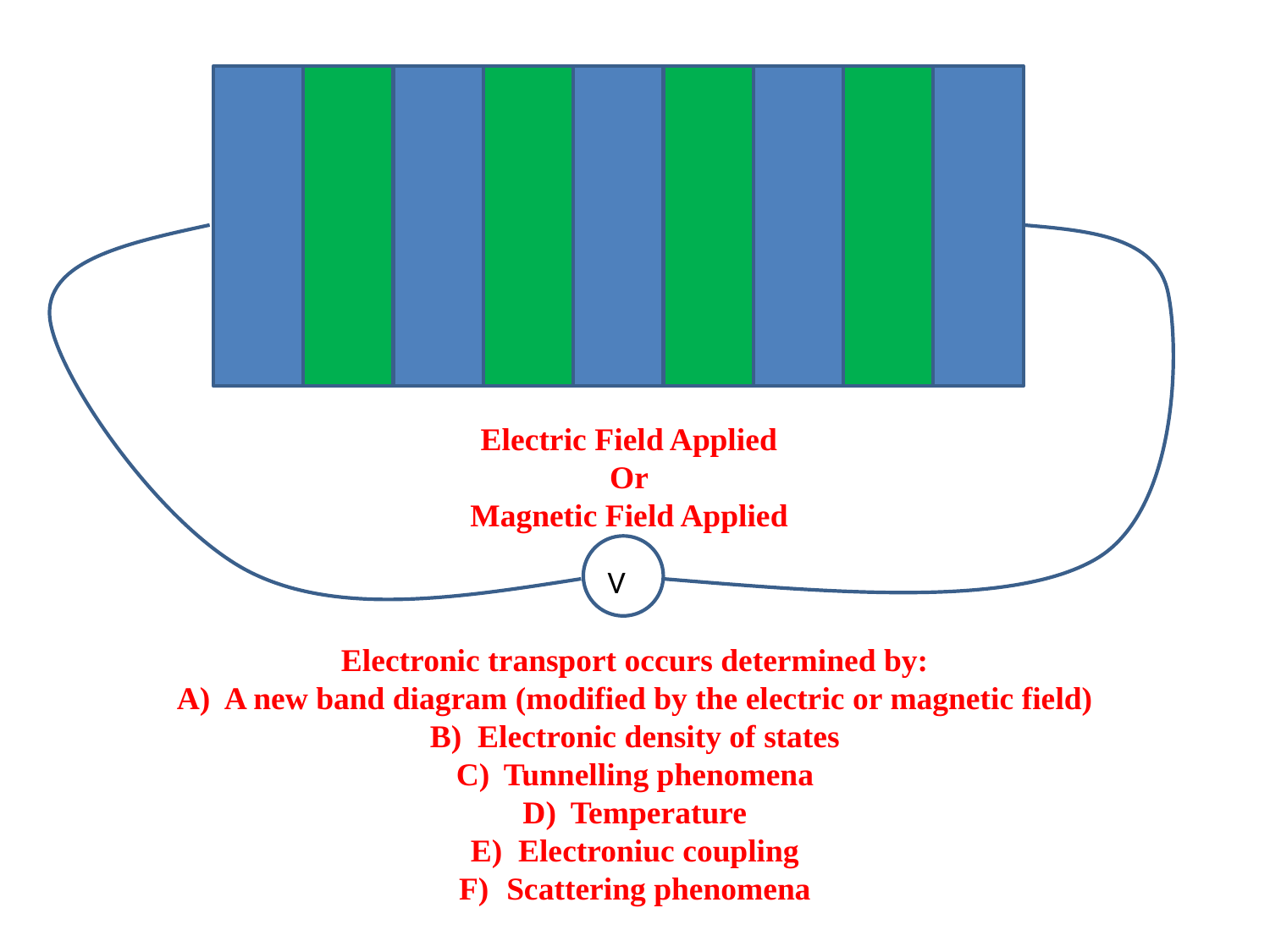

Electric Field Applied
Or
Magnetic Field Applied

V
Electronic transport occurs determined by:
A new band diagram (modified by the electric or magnetic field)
Electronic density of states
Tunnelling phenomena
Temperature
Electroniuc coupling
Scattering phenomena